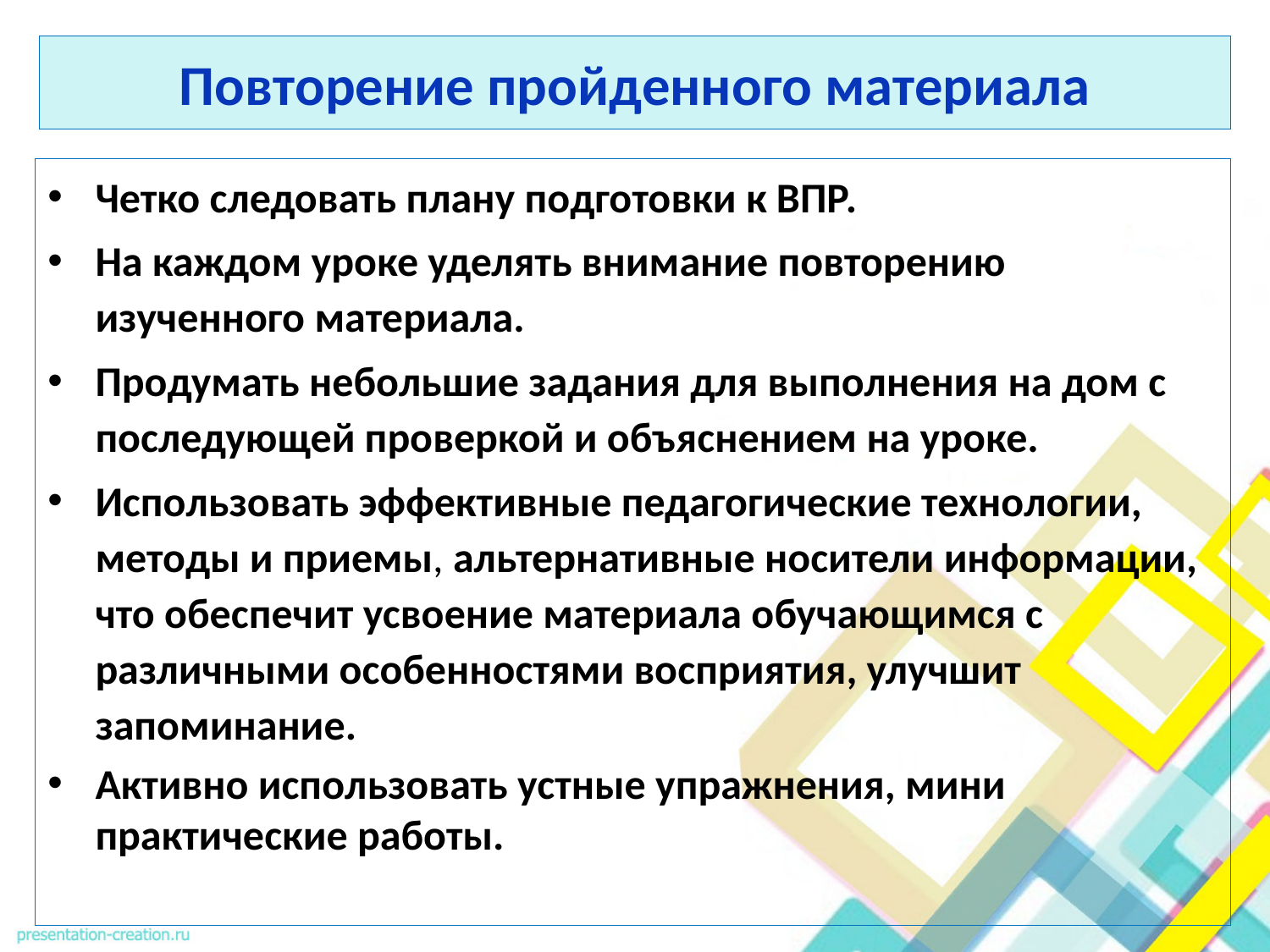

# Повторение пройденного материала
Четко следовать плану подготовки к ВПР.
На каждом уроке уделять внимание повторению изученного материала.
Продумать небольшие задания для выполнения на дом с последующей проверкой и объяснением на уроке.
Использовать эффективные педагогические технологии, методы и приемы, альтернативные носители информации, что обеспечит усвоение материала обучающимся с различными особенностями восприятия, улучшит запоминание.
Активно использовать устные упражнения, мини практические работы.